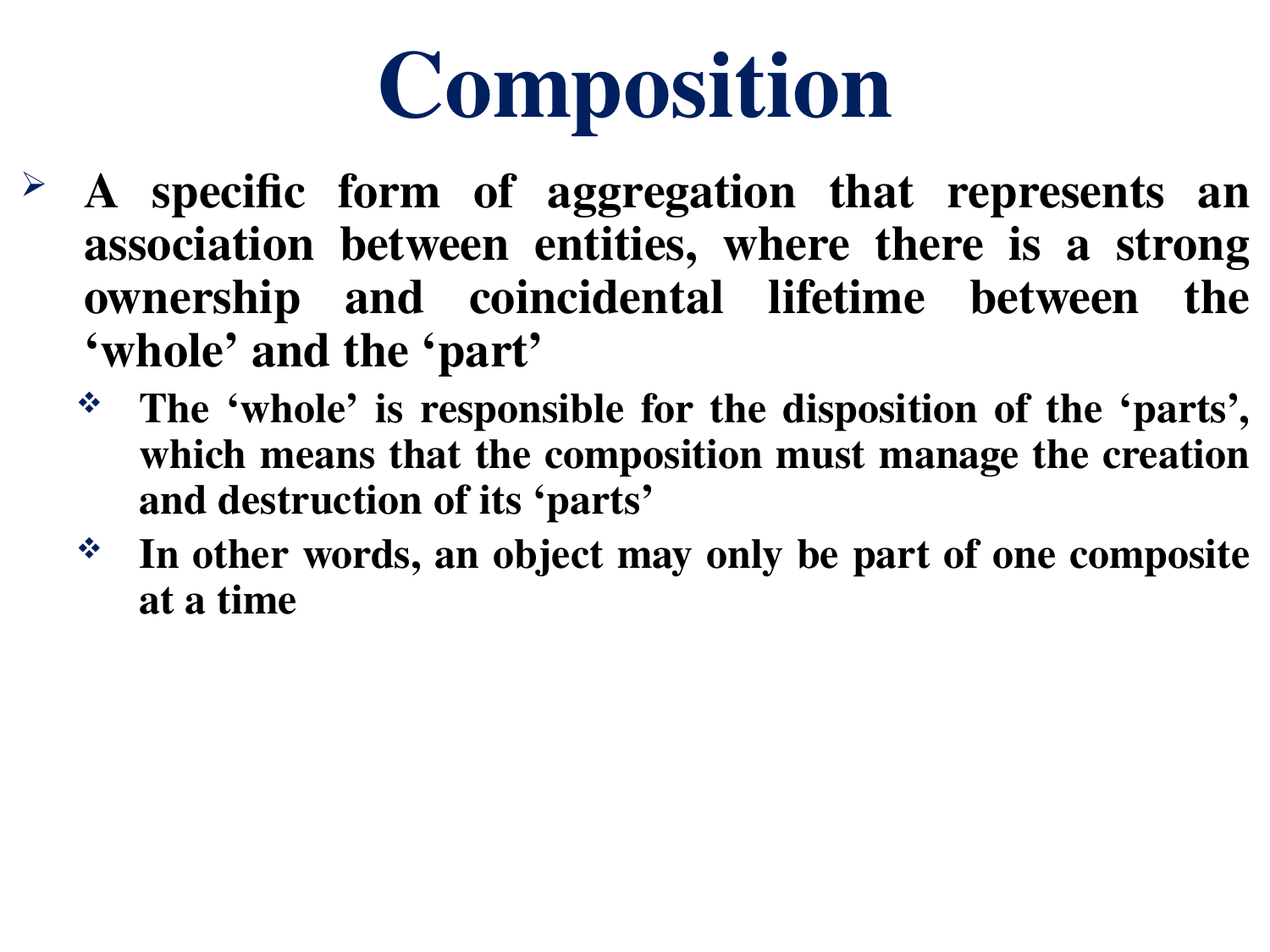

# Composition
A speciﬁc form of aggregation that represents an association between entities, where there is a strong ownership and coincidental lifetime between the ‘whole’ and the ‘part’
The ‘whole’ is responsible for the disposition of the ‘parts’, which means that the composition must manage the creation and destruction of its ‘parts’
In other words, an object may only be part of one composite at a time